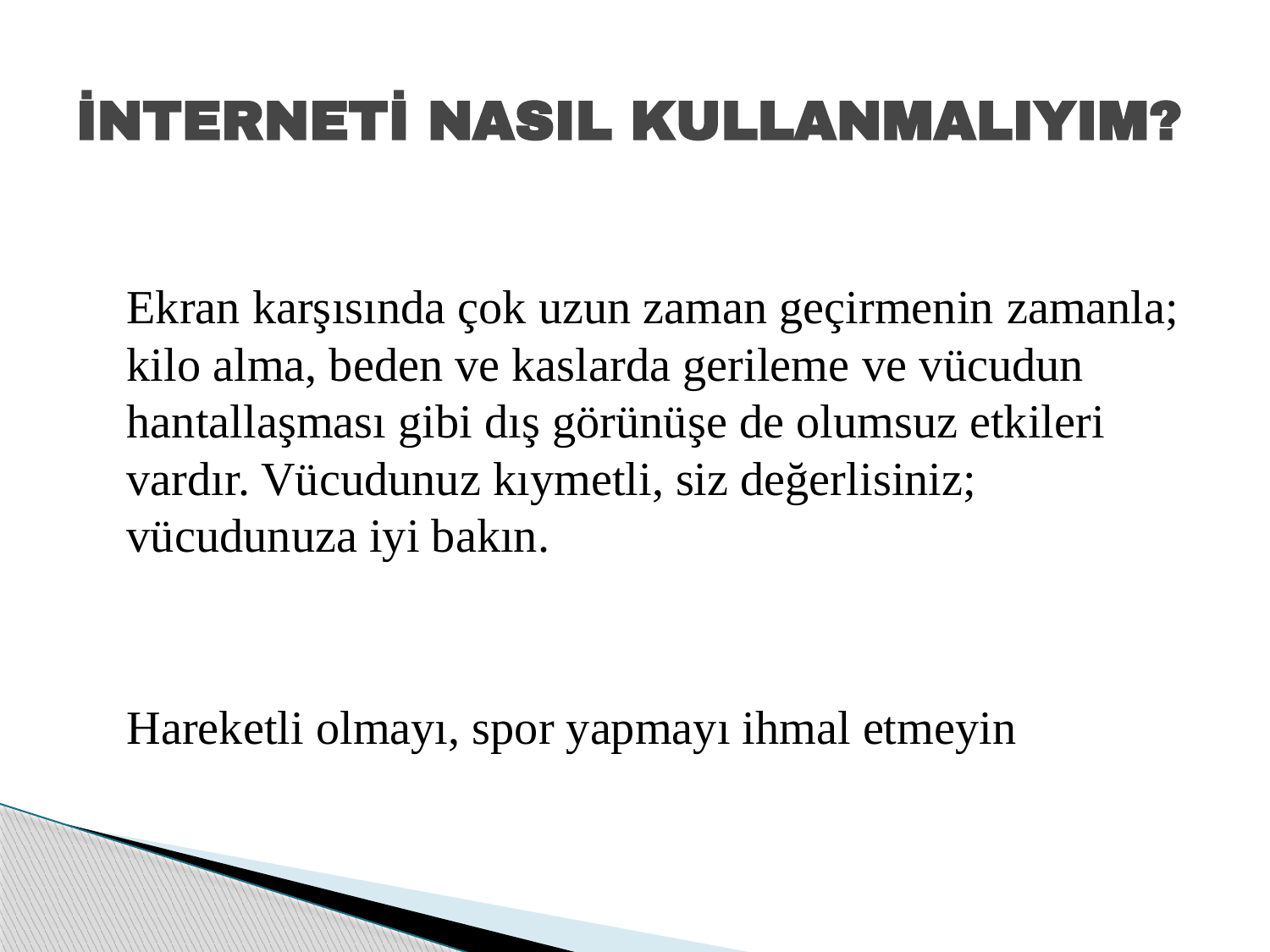

# İNTERNETİ NASIL KULLANMALIYIM?

	Ekran karşısında çok uzun zaman geçirmenin zamanla; kilo alma, beden ve kaslarda gerileme ve vücudun hantallaşması gibi dış görünüşe de olumsuz etkileri vardır. Vücudunuz kıymetli, siz değerlisiniz; vücudunuza iyi bakın.

	Hareketli olmayı, spor yapmayı ihmal etmeyin